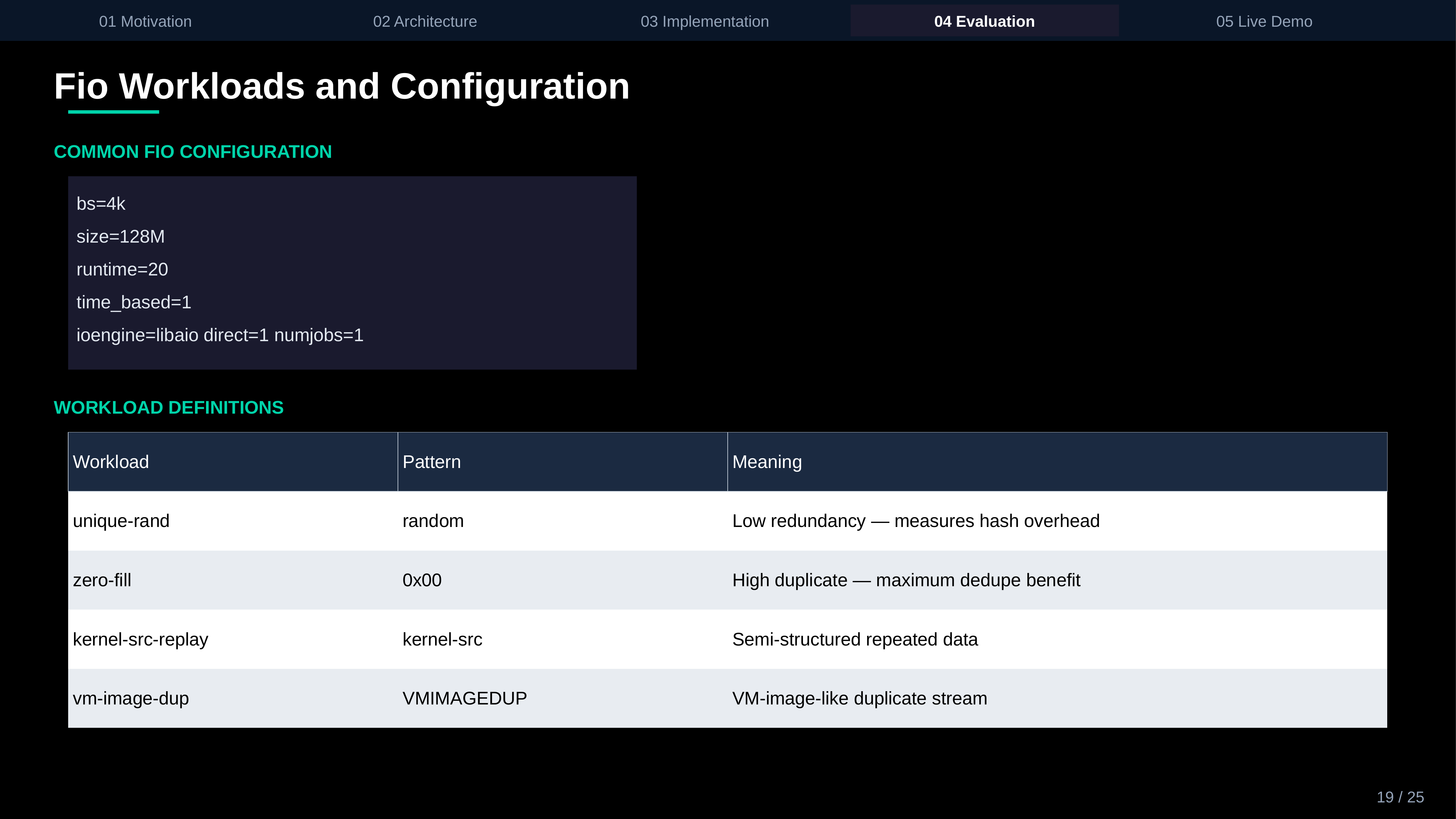

01 Motivation
02 Architecture
03 Implementation
04 Evaluation
05 Live Demo

Fio Workloads and Configuration

COMMON FIO CONFIGURATION

bs=4k
size=128M
runtime=20
time_based=1
ioengine=libaio direct=1 numjobs=1

WORKLOAD DEFINITIONS

| Workload | Pattern | Meaning |
| --- | --- | --- |
| unique-rand | random | Low redundancy — measures hash overhead |
| zero-fill | 0x00 | High duplicate — maximum dedupe benefit |
| kernel-src-replay | kernel-src | Semi-structured repeated data |
| vm-image-dup | VMIMAGEDUP | VM-image-like duplicate stream |
19 / 25